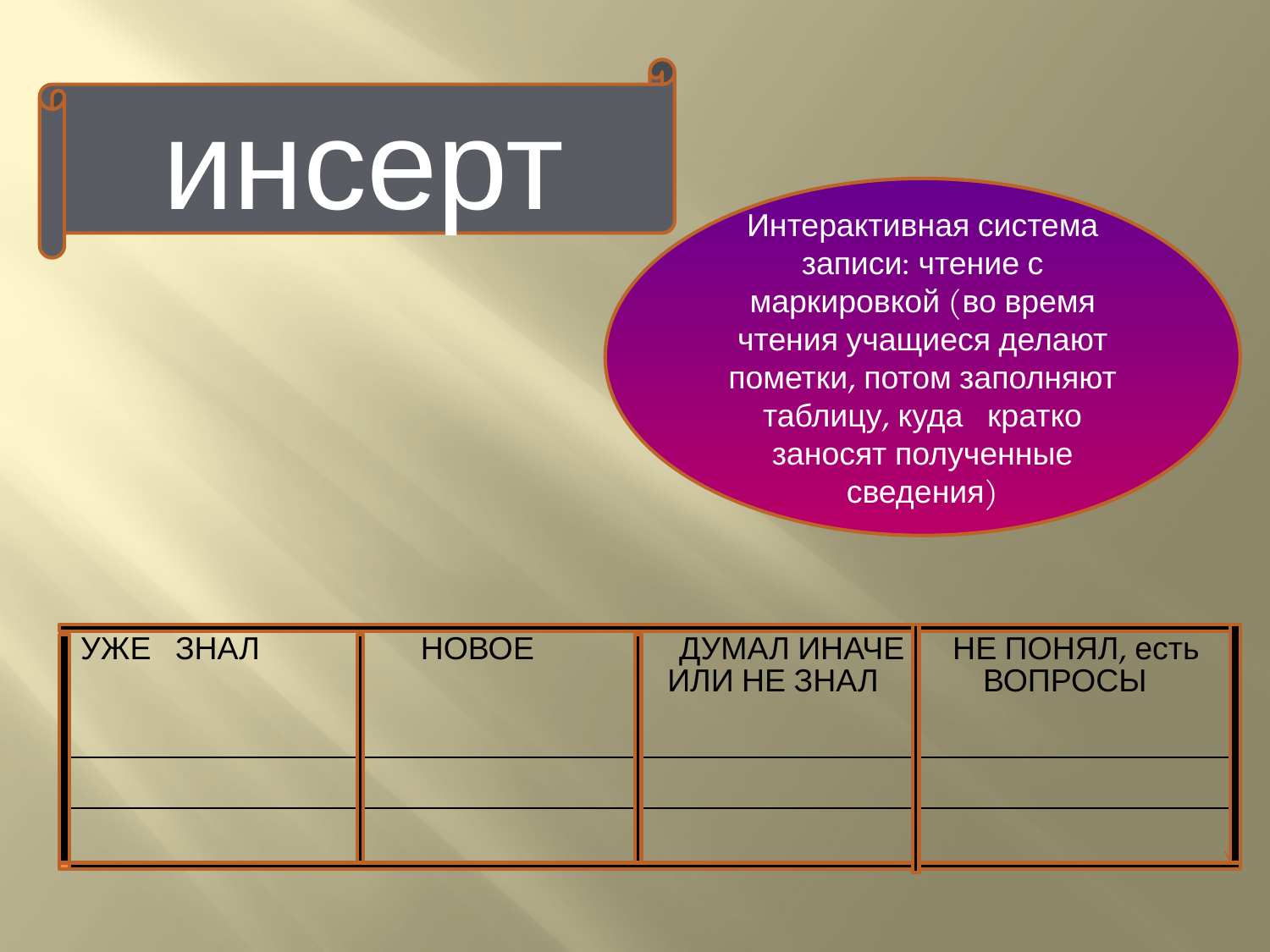

инсерт
Интерактивная система записи: чтение с маркировкой (во время чтения учащиеся делают пометки, потом заполняют таблицу, куда   кратко заносят полученные сведения)

| УЖЕ ЗНАЛ НОВОЕ ДУМАЛ ИНАЧЕ НЕ ПОНЯЛ, есть ИЛИ НЕ ЗНАЛ ВОПРОСЫ |
| --- |

|  |
| --- |